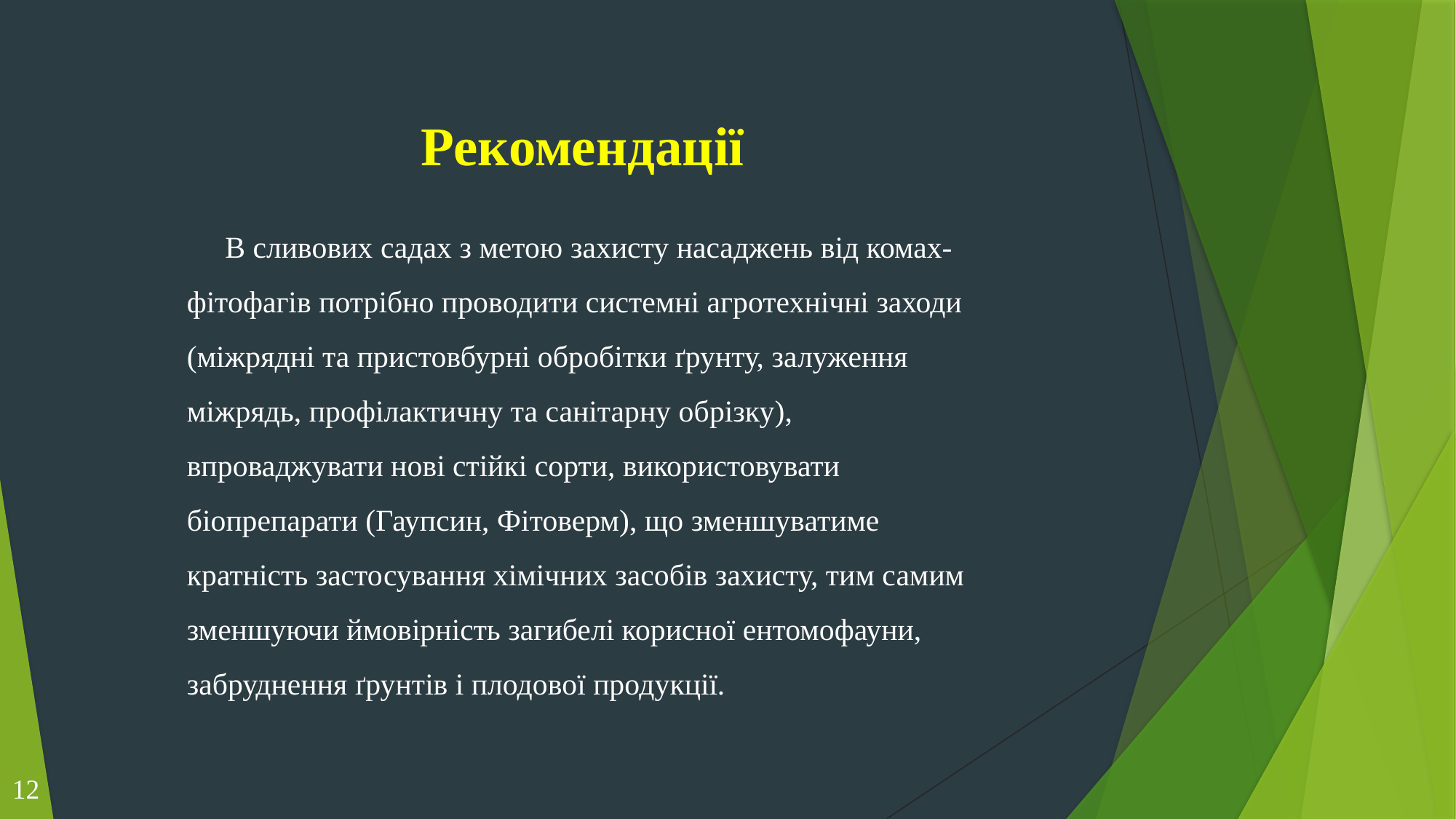

Рекомендації

     В сливових садах з метою захисту насаджень від комах-фітофагів потрібно проводити системні агротехнічні заходи (міжрядні та пристовбурні обробітки ґрунту, залуження міжрядь, профілактичну та санітарну обрізку), впроваджувати нові стійкі сорти, використовувати біопрепарати (Гаупсин, Фітоверм), що зменшуватиме кратність застосування хімічних засобів захисту, тим самим зменшуючи ймовірність загибелі корисної ентомофауни, забруднення ґрунтів і плодової продукції.

12